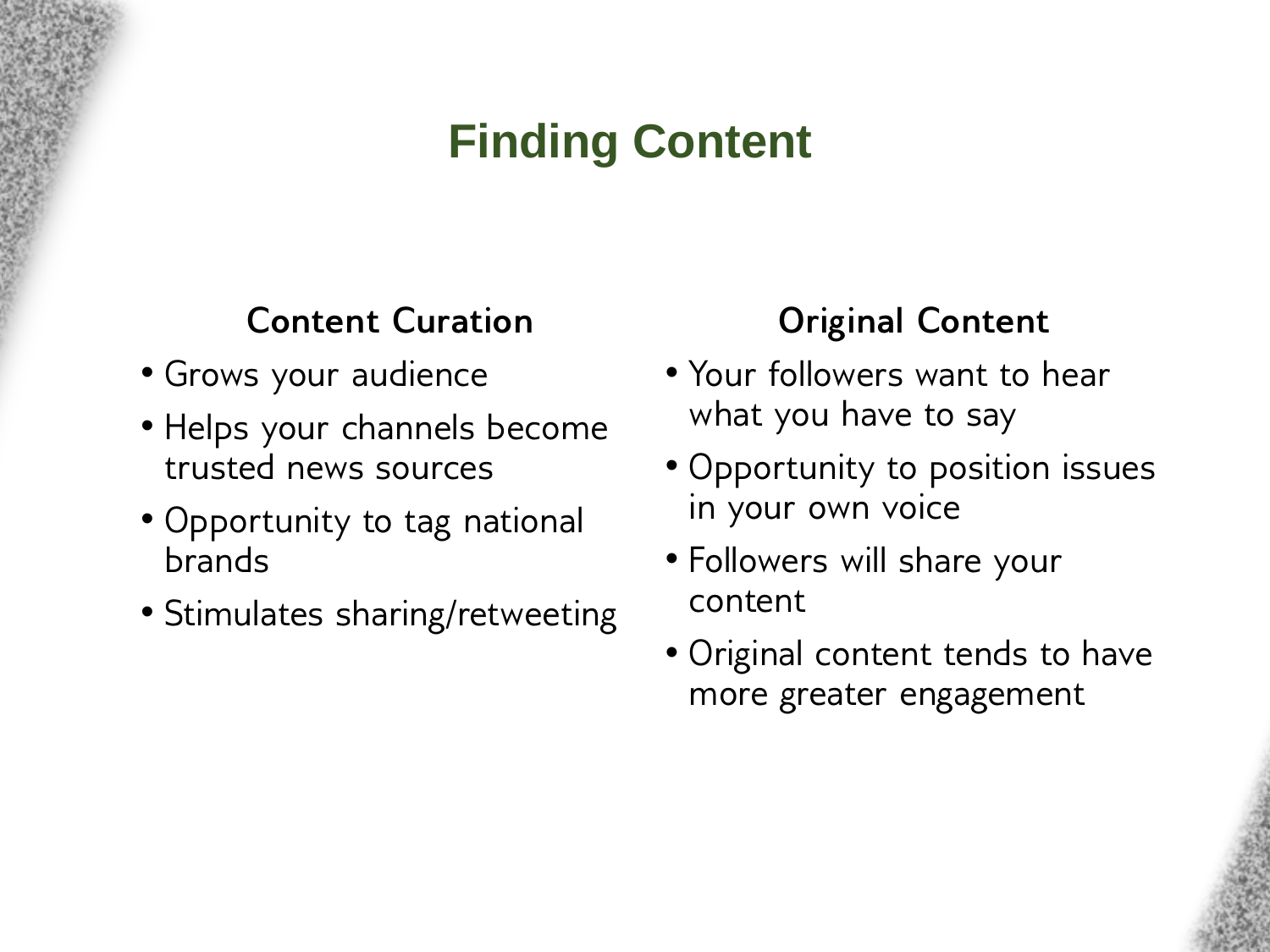

# Finding Content
Content Curation
Original Content
Grows your audience
Helps your channels become trusted news sources
Opportunity to tag national brands
Stimulates sharing/retweeting

Your followers want to hear what you have to say
Opportunity to position issues in your own voice
Followers will share your content
Original content tends to have more greater engagement